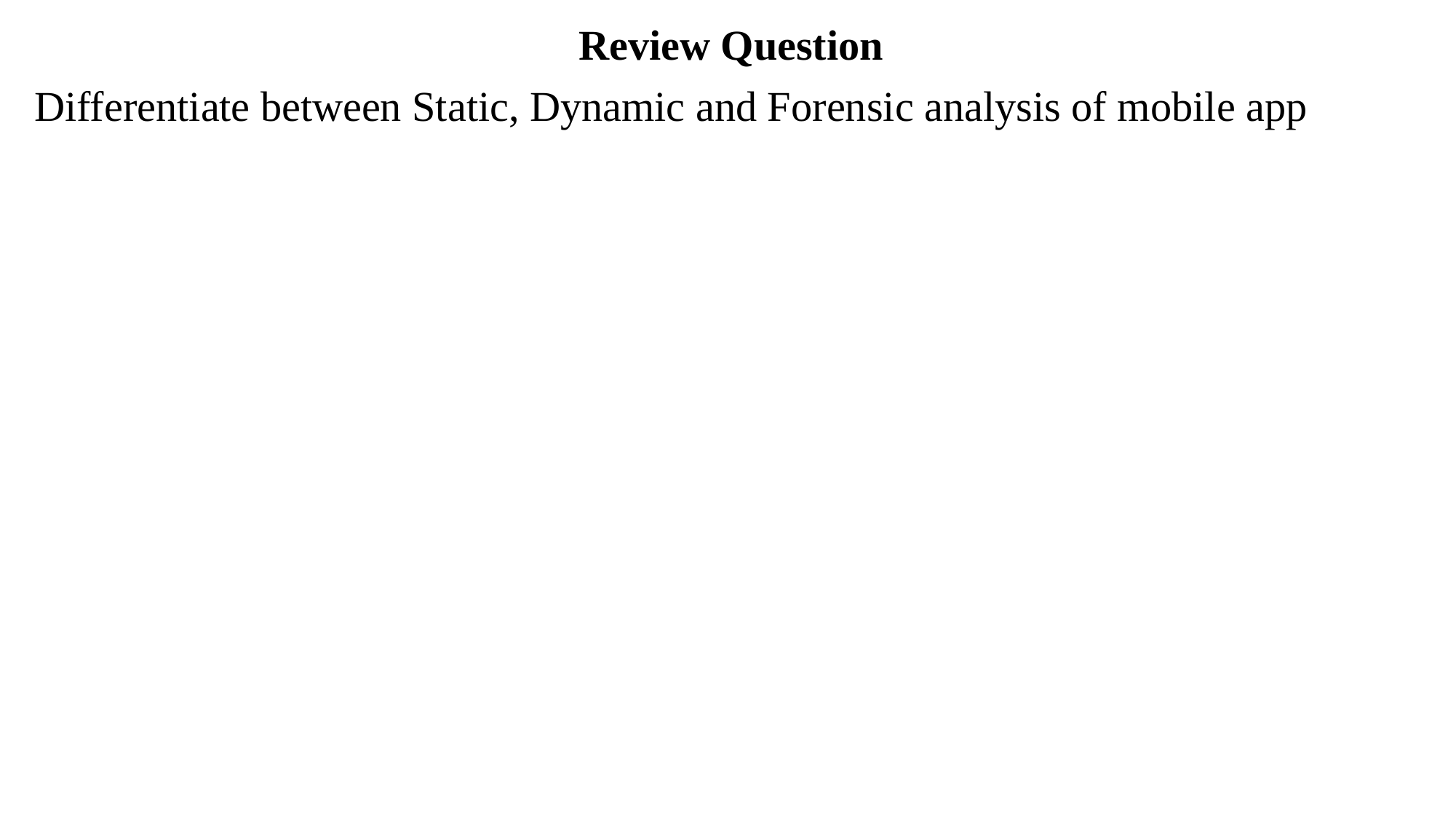

Review Question
Differentiate between Static, Dynamic and Forensic analysis of mobile app